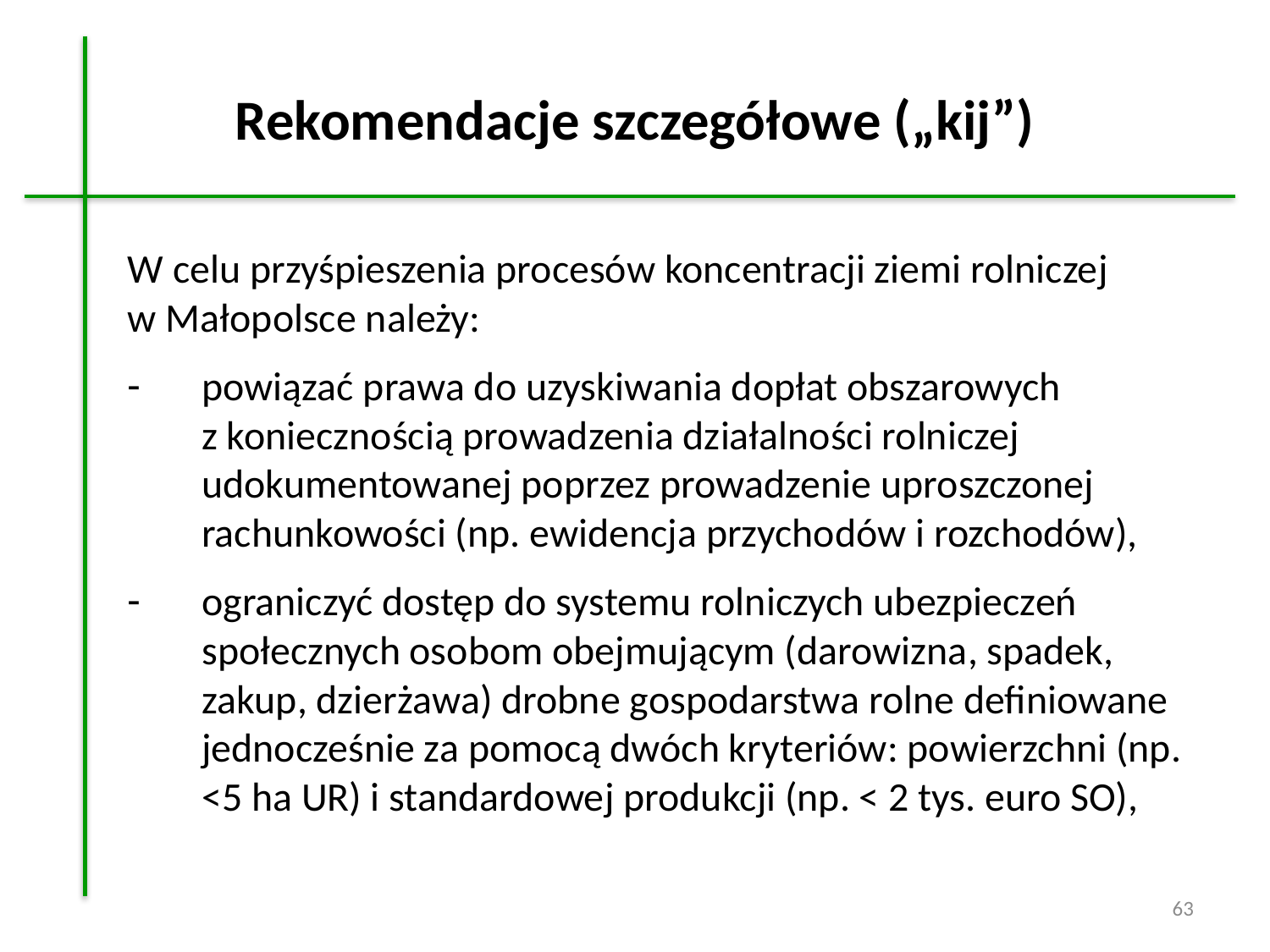

# Rekomendacje szczegółowe („kij”)
W celu przyśpieszenia procesów koncentracji ziemi rolniczej
w Małopolsce należy:
powiązać prawa do uzyskiwania dopłat obszarowych
z koniecznością prowadzenia działalności rolniczej udokumentowanej poprzez prowadzenie uproszczonej rachunkowości (np. ewidencja przychodów i rozchodów),
ograniczyć dostęp do systemu rolniczych ubezpieczeń społecznych osobom obejmującym (darowizna, spadek, zakup, dzierżawa) drobne gospodarstwa rolne definiowane jednocześnie za pomocą dwóch kryteriów: powierzchni (np. <5 ha UR) i standardowej produkcji (np. < 2 tys. euro SO),

63